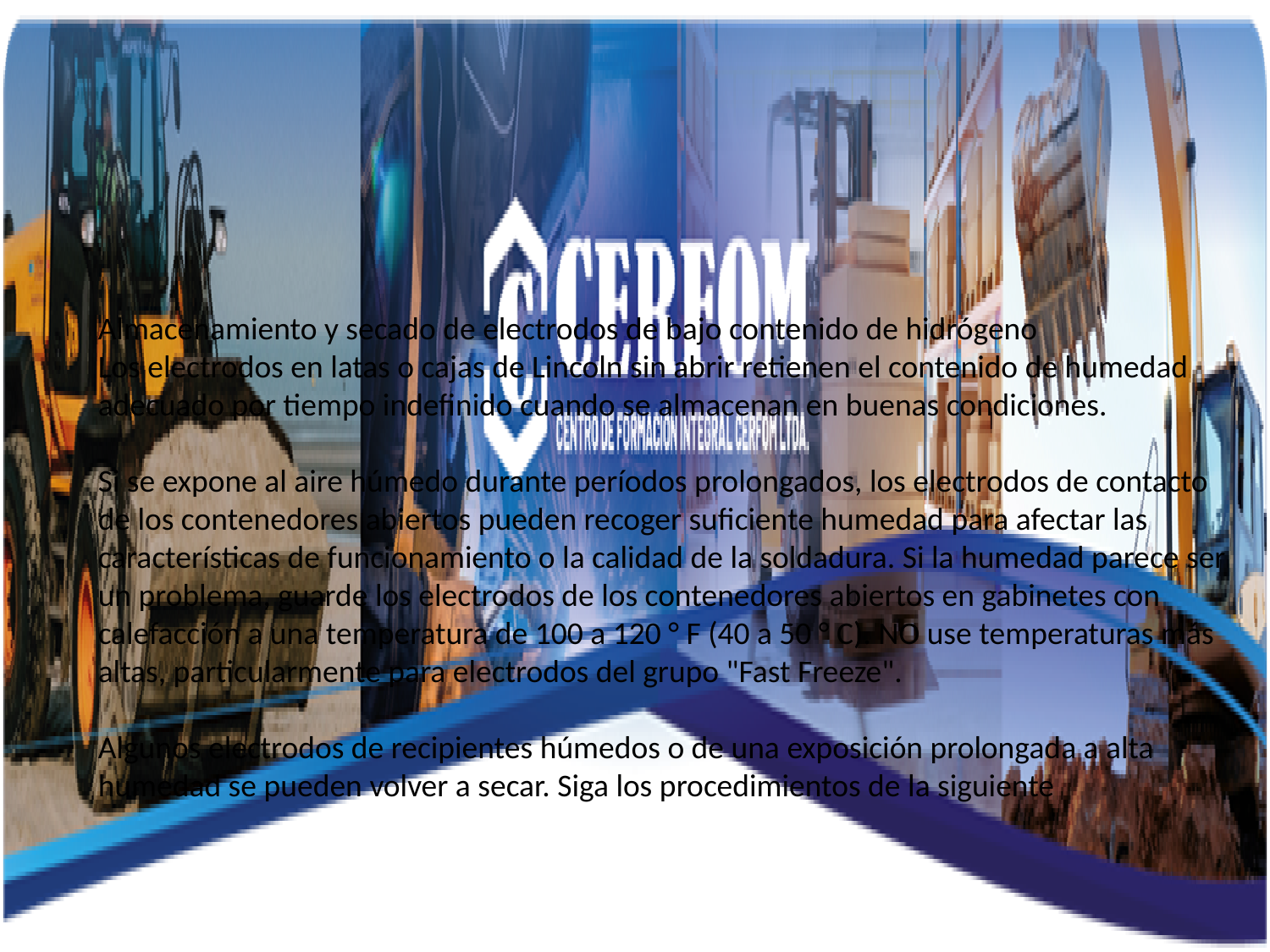

Almacenamiento y secado de electrodos de bajo contenido de hidrógeno
Los electrodos en latas o cajas de Lincoln sin abrir retienen el contenido de humedad adecuado por tiempo indefinido cuando se almacenan en buenas condiciones.

Si se expone al aire húmedo durante períodos prolongados, los electrodos de contacto de los contenedores abiertos pueden recoger suficiente humedad para afectar las características de funcionamiento o la calidad de la soldadura. Si la humedad parece ser un problema, guarde los electrodos de los contenedores abiertos en gabinetes con calefacción a una temperatura de 100 a 120 ° F (40 a 50 ° C). NO use temperaturas más altas, particularmente para electrodos del grupo "Fast Freeze".

Algunos electrodos de recipientes húmedos o de una exposición prolongada a alta humedad se pueden volver a secar. Siga los procedimientos de la siguiente